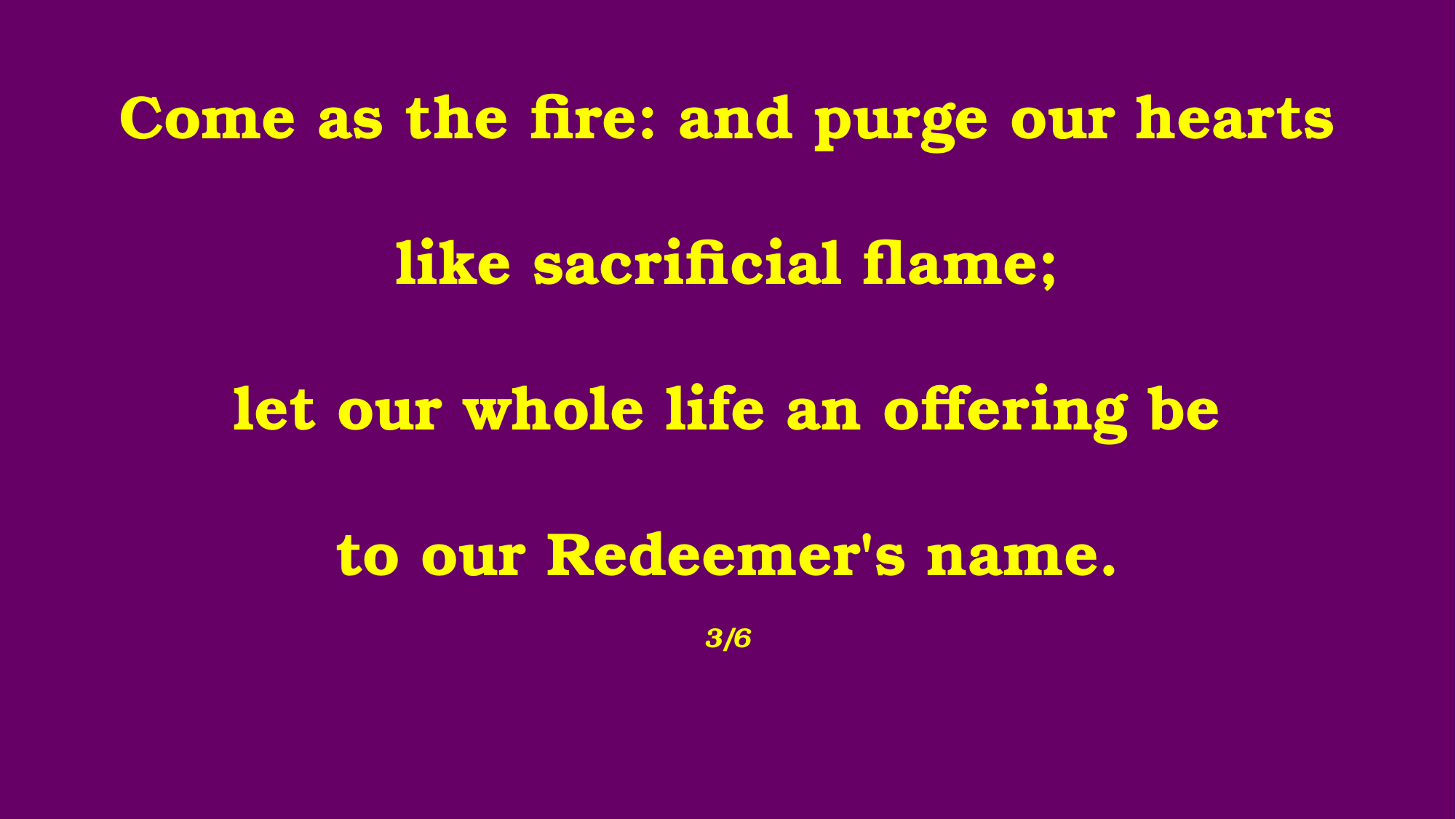

Come as the fire: and purge our hearts
like sacrificial flame;
let our whole life an offering be
to our Redeemer's name.
3/6